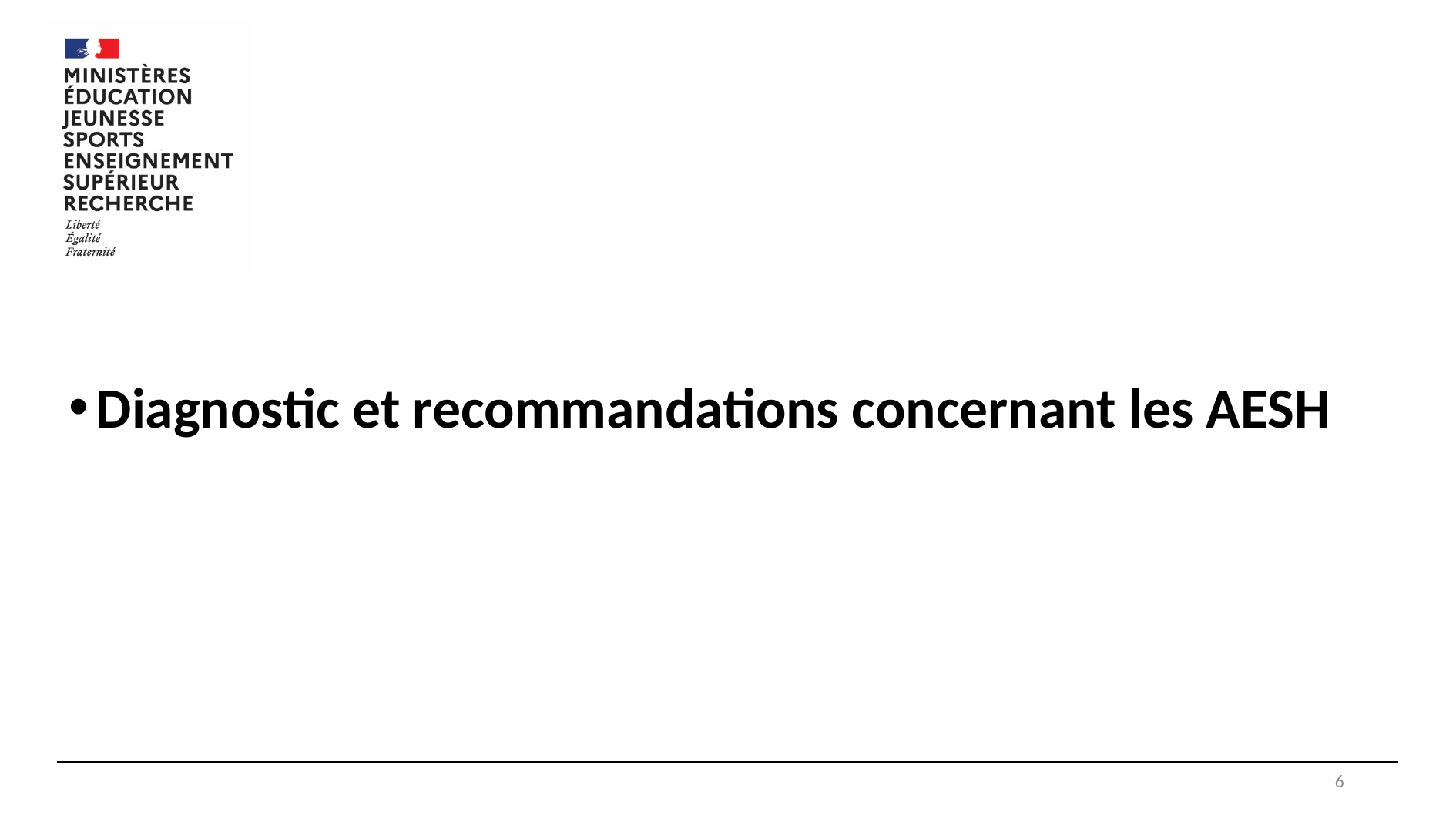

#
Diagnostic et recommandations concernant les AESH
6